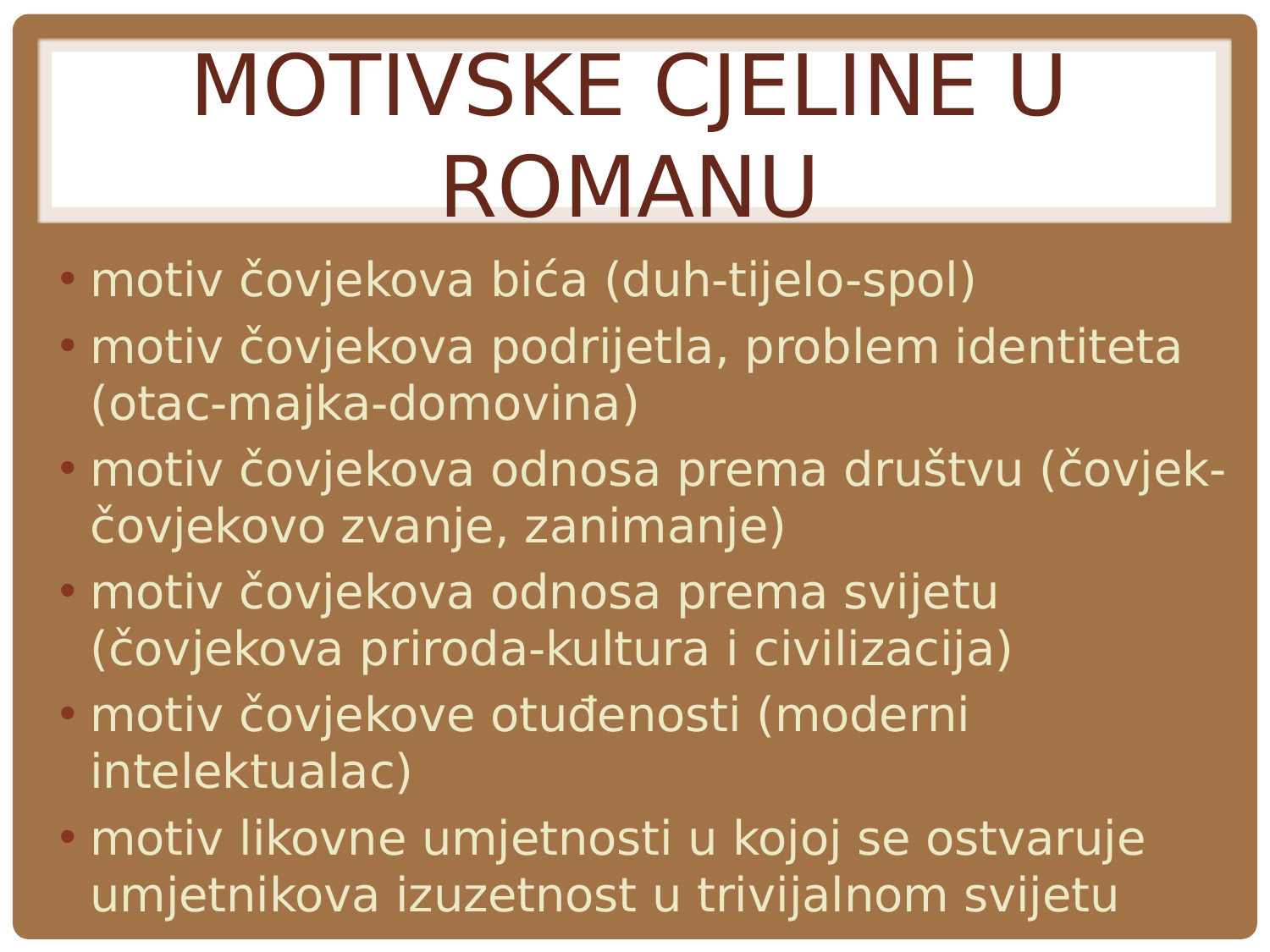

# Motivske cjeline u romanu
motiv čovjekova bića (duh-tijelo-spol)
motiv čovjekova podrijetla, problem identiteta (otac-majka-domovina)
motiv čovjekova odnosa prema društvu (čovjek-čovjekovo zvanje, zanimanje)
motiv čovjekova odnosa prema svijetu (čovjekova priroda-kultura i civilizacija)
motiv čovjekove otuđenosti (moderni intelektualac)
motiv likovne umjetnosti u kojoj se ostvaruje umjetnikova izuzetnost u trivijalnom svijetu